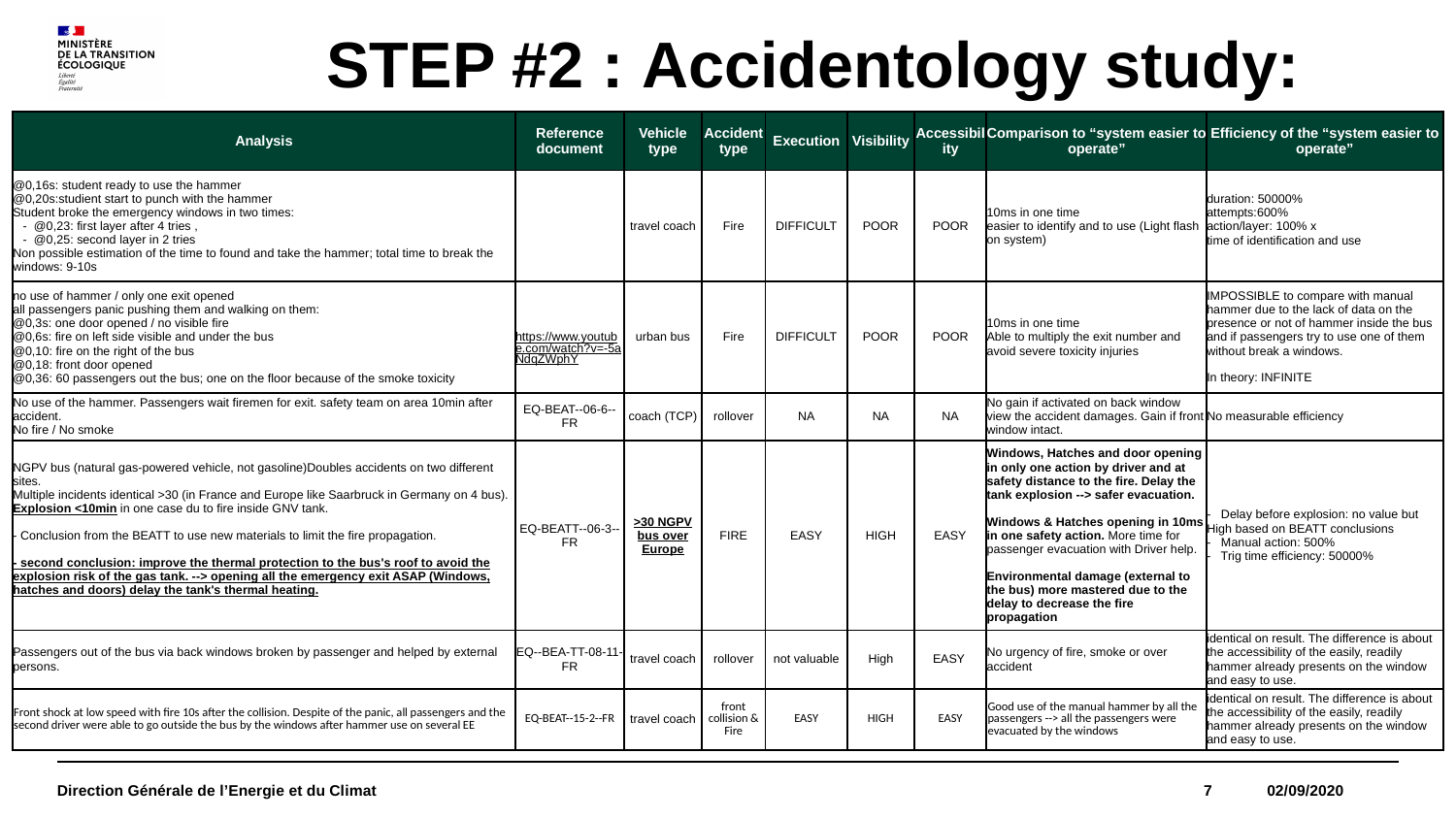

# STEP #2 : Accidentology study:
| Analysis | Reference document | Vehicle type | Accident type | Execution | Visibility | Accessibility | Comparison to “system easier to operate” | Efficiency of the “system easier to operate” |
| --- | --- | --- | --- | --- | --- | --- | --- | --- |
| @0,16s: student ready to use the hammer @0,20s:studient start to punch with the hammer Student broke the emergency windows in two times: - @0,23: first layer after 4 tries , - @0,25: second layer in 2 tries Non possible estimation of the time to found and take the hammer; total time to break the windows: 9-10s |  | travel coach | Fire | DIFFICULT | POOR | POOR | 10ms in one time easier to identify and to use (Light flash on system) | duration: 50000% attempts:600% action/layer: 100% x time of identification and use |
| no use of hammer / only one exit opened all passengers panic pushing them and walking on them: @0,3s: one door opened / no visible fire @0,6s: fire on left side visible and under the bus @0,10: fire on the right of the bus @0,18: front door opened @0,36: 60 passengers out the bus; one on the floor because of the smoke toxicity | https://www.youtube.com/watch?v=-5aNdqZWphY | urban bus | Fire | DIFFICULT | POOR | POOR | 10ms in one time Able to multiply the exit number and avoid severe toxicity injuries | IMPOSSIBLE to compare with manual hammer due to the lack of data on the presence or not of hammer inside the bus and if passengers try to use one of them without break a windows. In theory: INFINITE |
| No use of the hammer. Passengers wait firemen for exit. safety team on area 10min after accident. No fire / No smoke | EQ-BEAT--06-6--FR | coach (TCP) | rollover | NA | NA | NA | No gain if activated on back window view the accident damages. Gain if front window intact. | No measurable efficiency |
| NGPV bus (natural gas-powered vehicle, not gasoline)Doubles accidents on two different sites. Multiple incidents identical >30 (in France and Europe like Saarbruck in Germany on 4 bus). Explosion <10min in one case du to fire inside GNV tank. - Conclusion from the BEATT to use new materials to limit the fire propagation. - second conclusion: improve the thermal protection to the bus's roof to avoid the explosion risk of the gas tank. --> opening all the emergency exit ASAP (Windows, hatches and doors) delay the tank's thermal heating. | EQ-BEATT--06-3--FR | >30 NGPV bus over Europe | FIRE | EASY | HIGH | EASY | Windows, Hatches and door opening in only one action by driver and at safety distance to the fire. Delay the tank explosion --> safer evacuation. Windows & Hatches opening in 10ms in one safety action. More time for passenger evacuation with Driver help. Environmental damage (external to the bus) more mastered due to the delay to decrease the fire propagation | - Delay before explosion: no value but High based on BEATT conclusions - Manual action: 500% - Trig time efficiency: 50000% |
| Passengers out of the bus via back windows broken by passenger and helped by external persons. | EQ--BEA-TT-08-11-FR | travel coach | rollover | not valuable | High | EASY | No urgency of fire, smoke or over accident | identical on result. The difference is about the accessibility of the easily, readily hammer already presents on the window and easy to use. |
| Front shock at low speed with fire 10s after the collision. Despite of the panic, all passengers and the second driver were able to go outside the bus by the windows after hammer use on several EE | EQ-BEAT--15-2--FR | travel coach | front collision & Fire | EASY | HIGH | EASY | Good use of the manual hammer by all the passengers --> all the passengers were evacuated by the windows | identical on result. The difference is about the accessibility of the easily, readily hammer already presents on the window and easy to use. |
| --- | --- | --- | --- | --- | --- | --- | --- | --- |
Direction Générale de l’Energie et du Climat
7
 02/09/2020